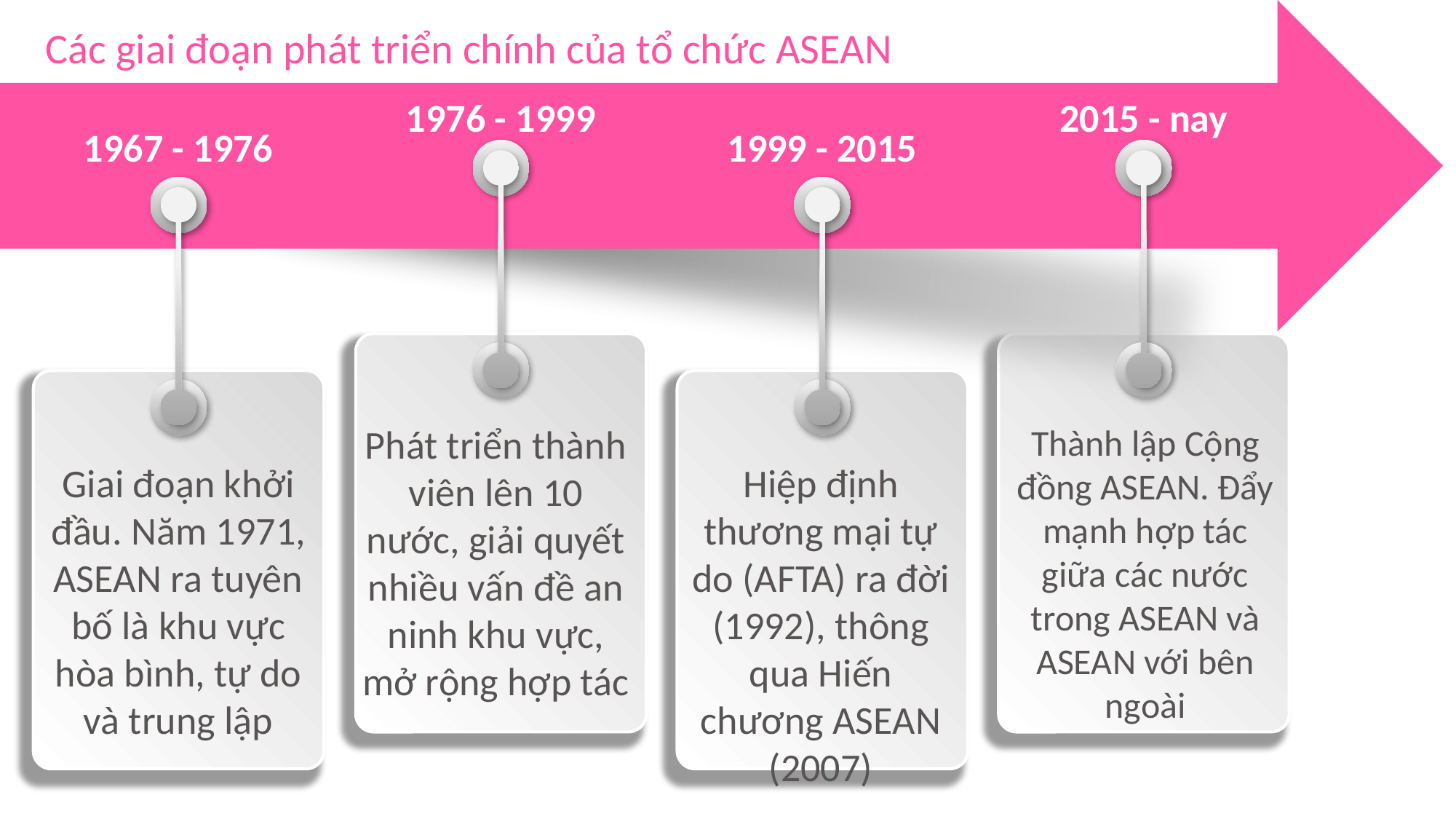

Các giai đoạn phát triển chính của tổ chức ASEAN
1976 - 1999
2015 - nay
1967 - 1976
1999 - 2015

Phát triển thành viên lên 10 nước, giải quyết nhiều vấn đề an ninh khu vực, mở rộng hợp tác
Thành lập Cộng đồng ASEAN. Đẩy mạnh hợp tác giữa các nước trong ASEAN và ASEAN với bên ngoài
Giai đoạn khởi đầu. Năm 1971, ASEAN ra tuyên bố là khu vực hòa bình, tự do và trung lập
Hiệp định thương mại tự do (AFTA) ra đời (1992), thông qua Hiến chương ASEAN (2007)